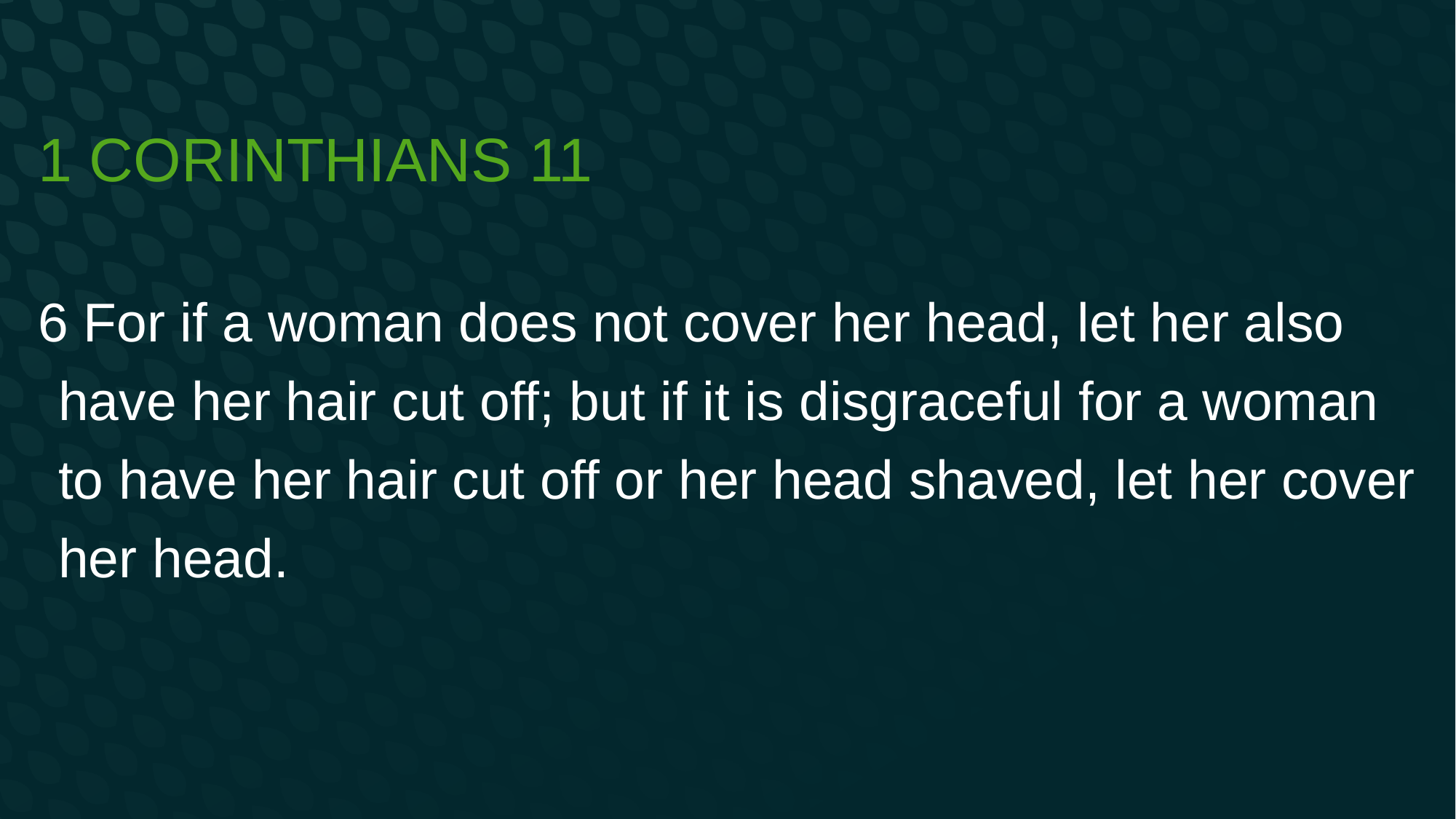

# 1 Corinthians 11
6 For if a woman does not cover her head, let her also have her hair cut off; but if it is disgraceful for a woman to have her hair cut off or her head shaved, let her cover her head.